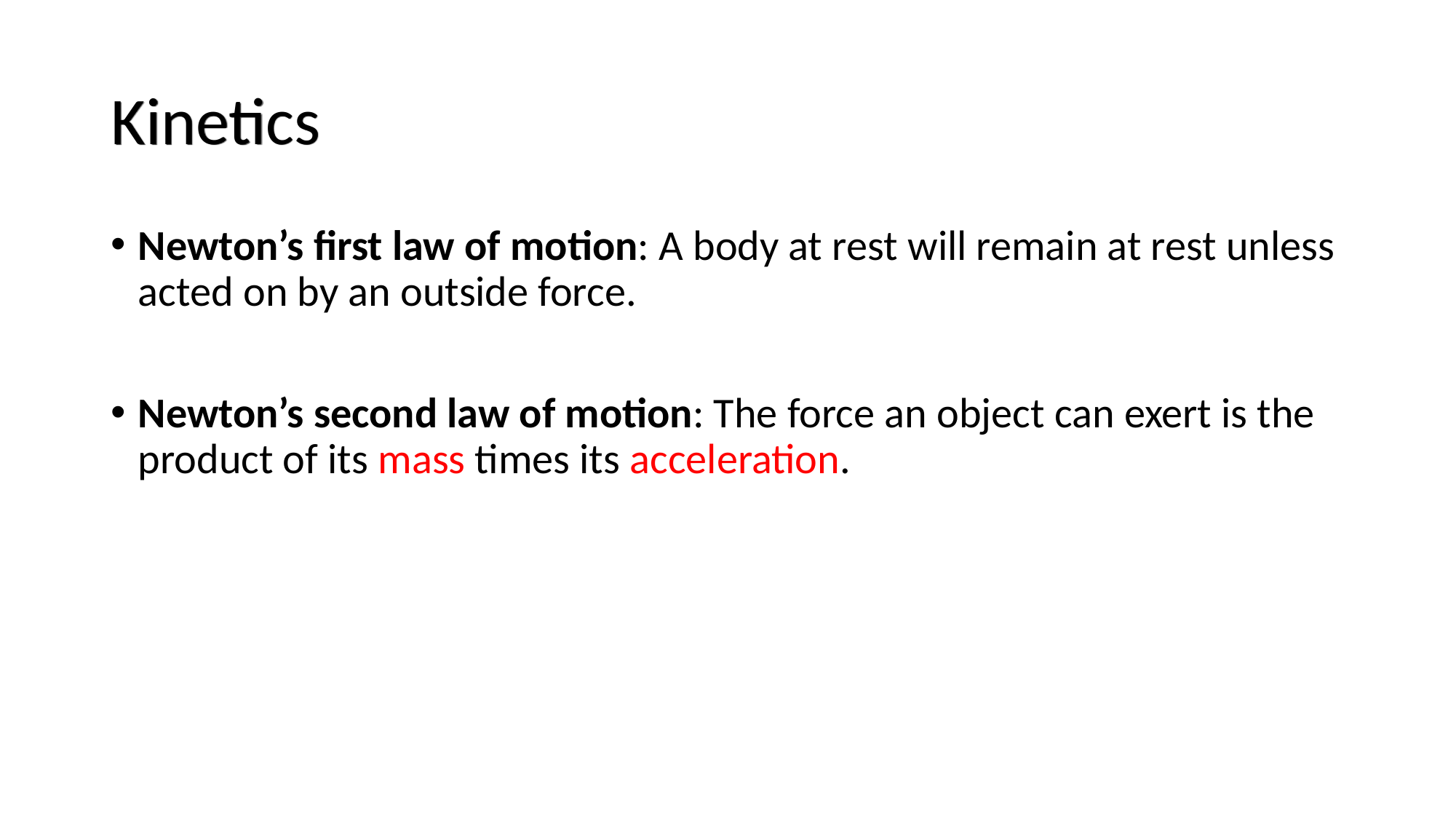

# Kinetics
Newton’s first law of motion: A body at rest will remain at rest unless acted on by an outside force.

Newton’s second law of motion: The force an object can exert is the product of its mass times its acceleration.